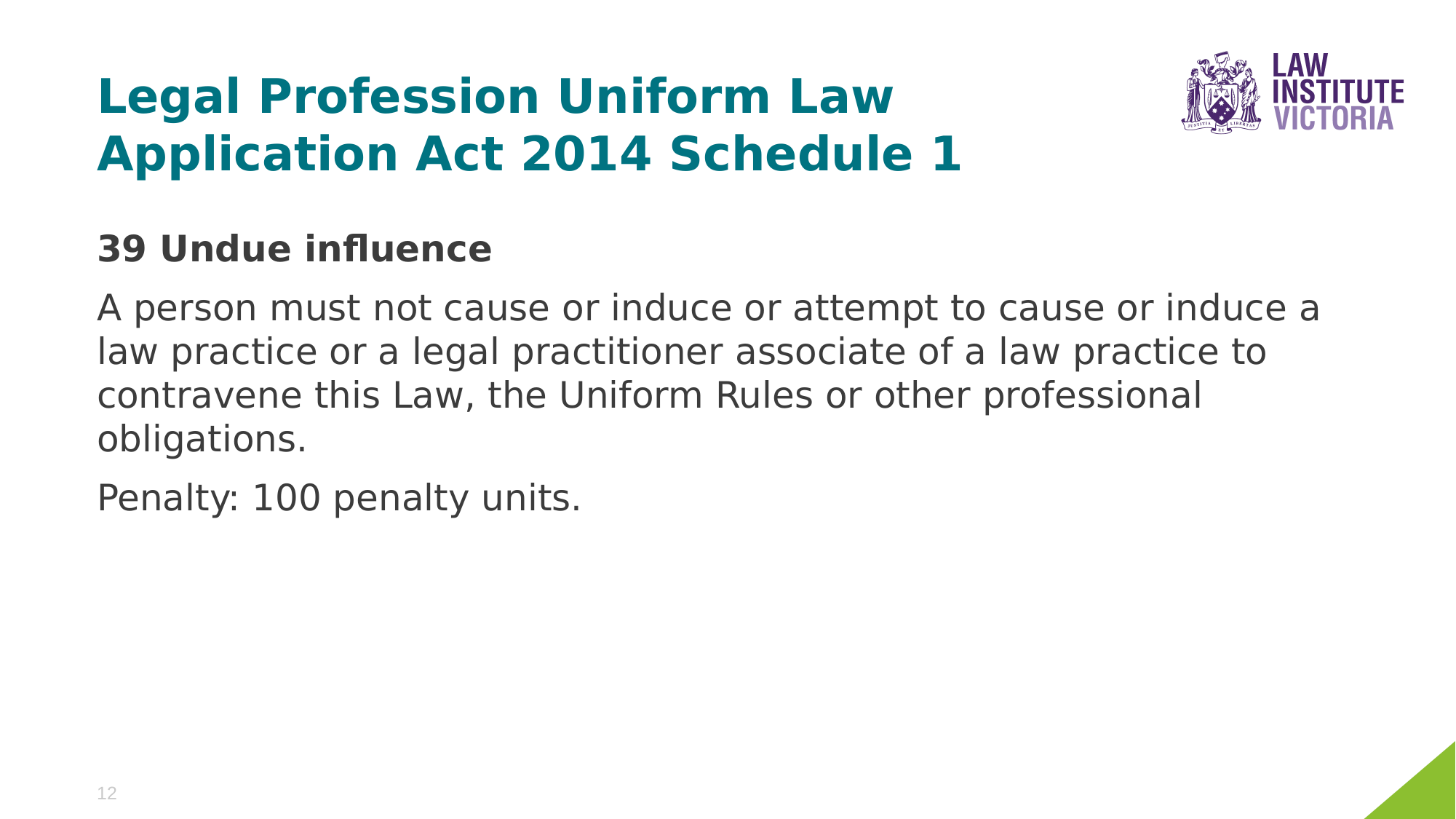

# Legal Profession Uniform Law Application Act 2014 Schedule 1
39 Undue influence
A person must not cause or induce or attempt to cause or induce a law practice or a legal practitioner associate of a law practice to contravene this Law, the Uniform Rules or other professional obligations.
Penalty: 100 penalty units.

12